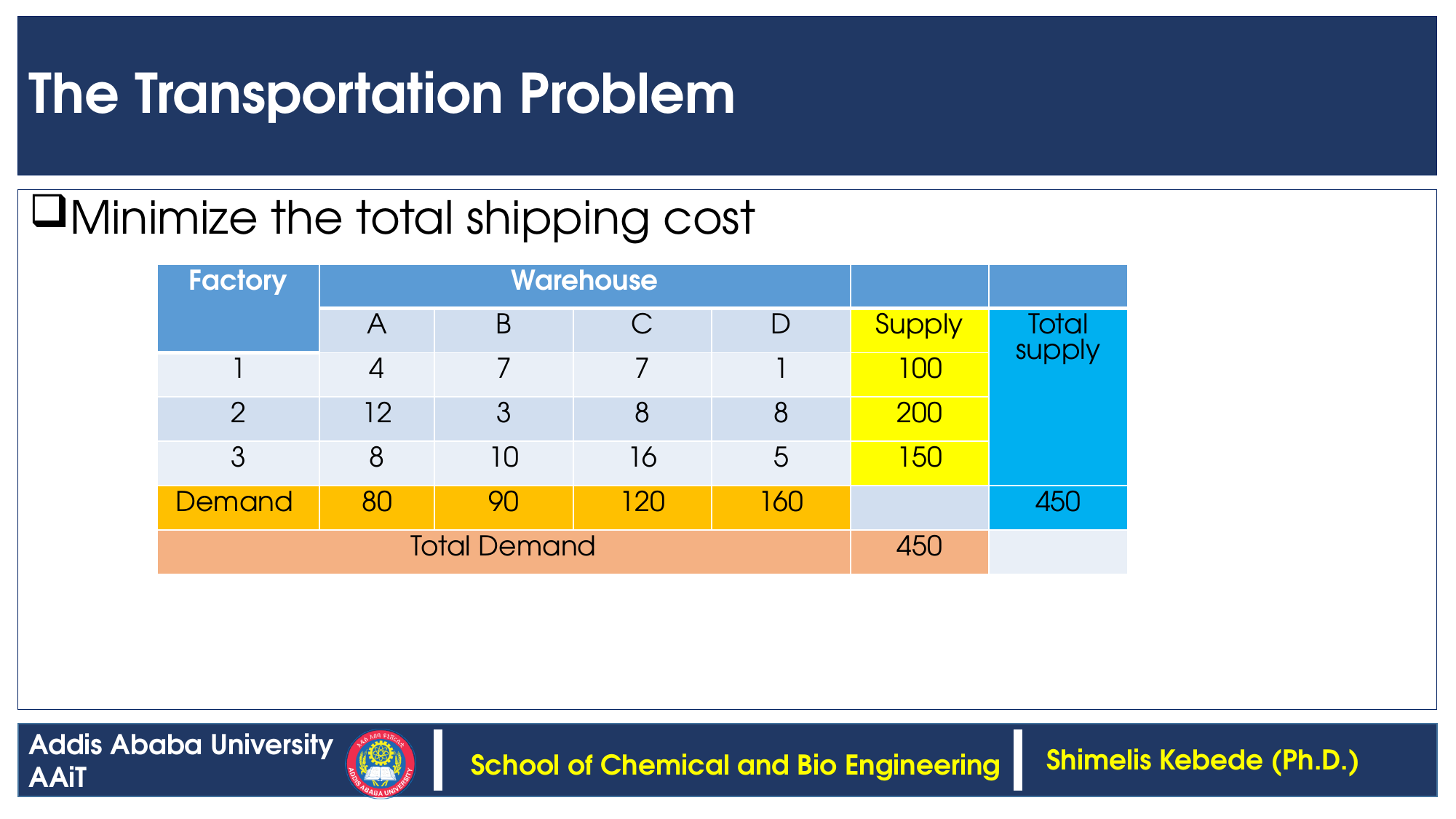

# The Transportation Problem
Minimize the total shipping cost
| Factory | Warehouse |  |  |  |  |  |
| --- | --- | --- | --- | --- | --- | --- |
|  | A | B | C | D | Supply | Total supply |
| 1 | 4 | 7 | 7 | 1 | 100 |  |
| 2 | 12 | 3 | 8 | 8 | 200 |  |
| 3 | 8 | 10 | 16 | 5 | 150 |  |
| Demand | 80 | 90 | 120 | 160 |  | 450 |
| Total Demand |  |  |  |  | 450 |  |